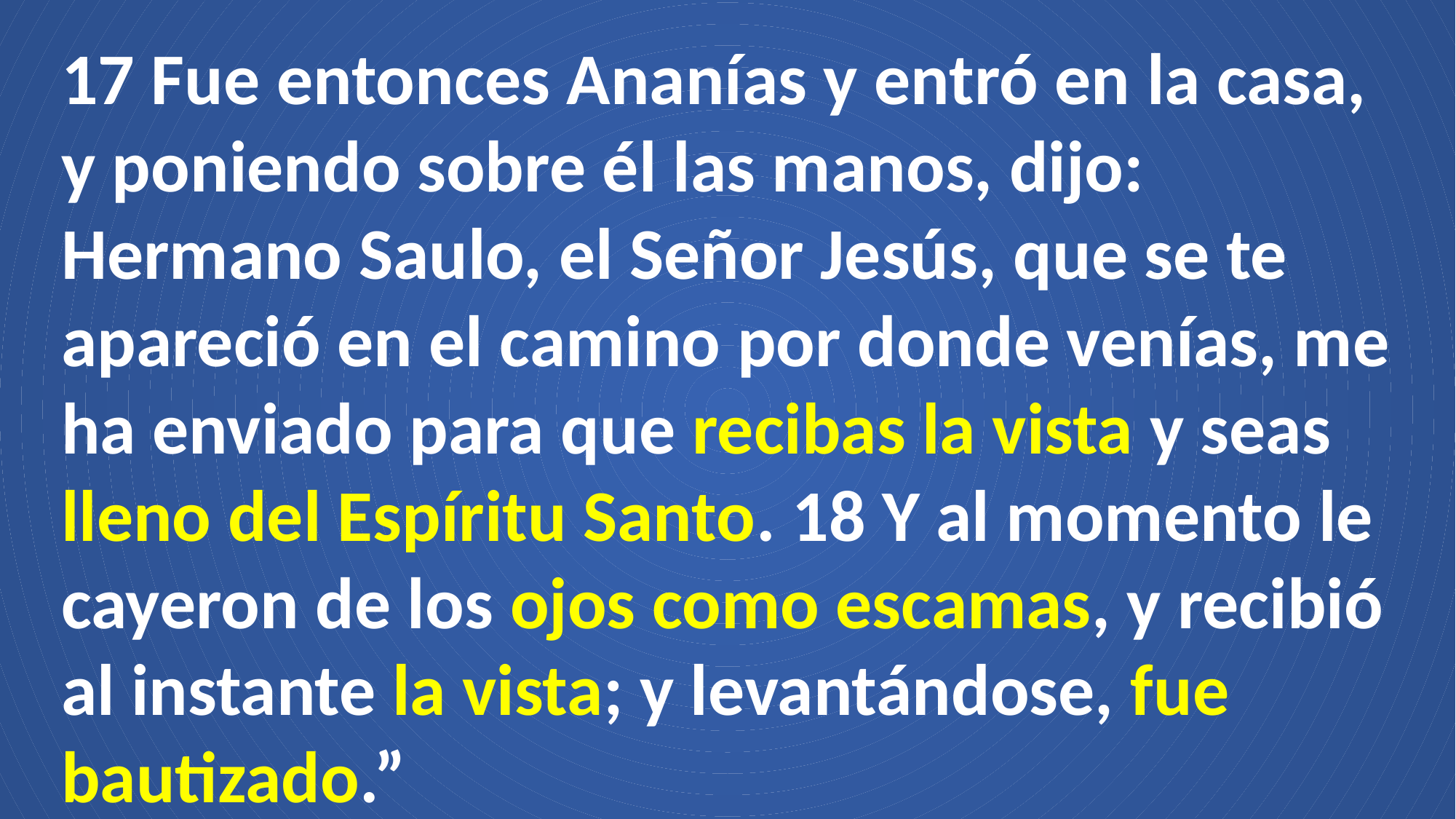

17 Fue entonces Ananías y entró en la casa, y poniendo sobre él las manos, dijo: Hermano Saulo, el Señor Jesús, que se te apareció en el camino por donde venías, me ha enviado para que recibas la vista y seas lleno del Espíritu Santo. 18 Y al momento le cayeron de los ojos como escamas, y recibió al instante la vista; y levantándose, fue bautizado.”